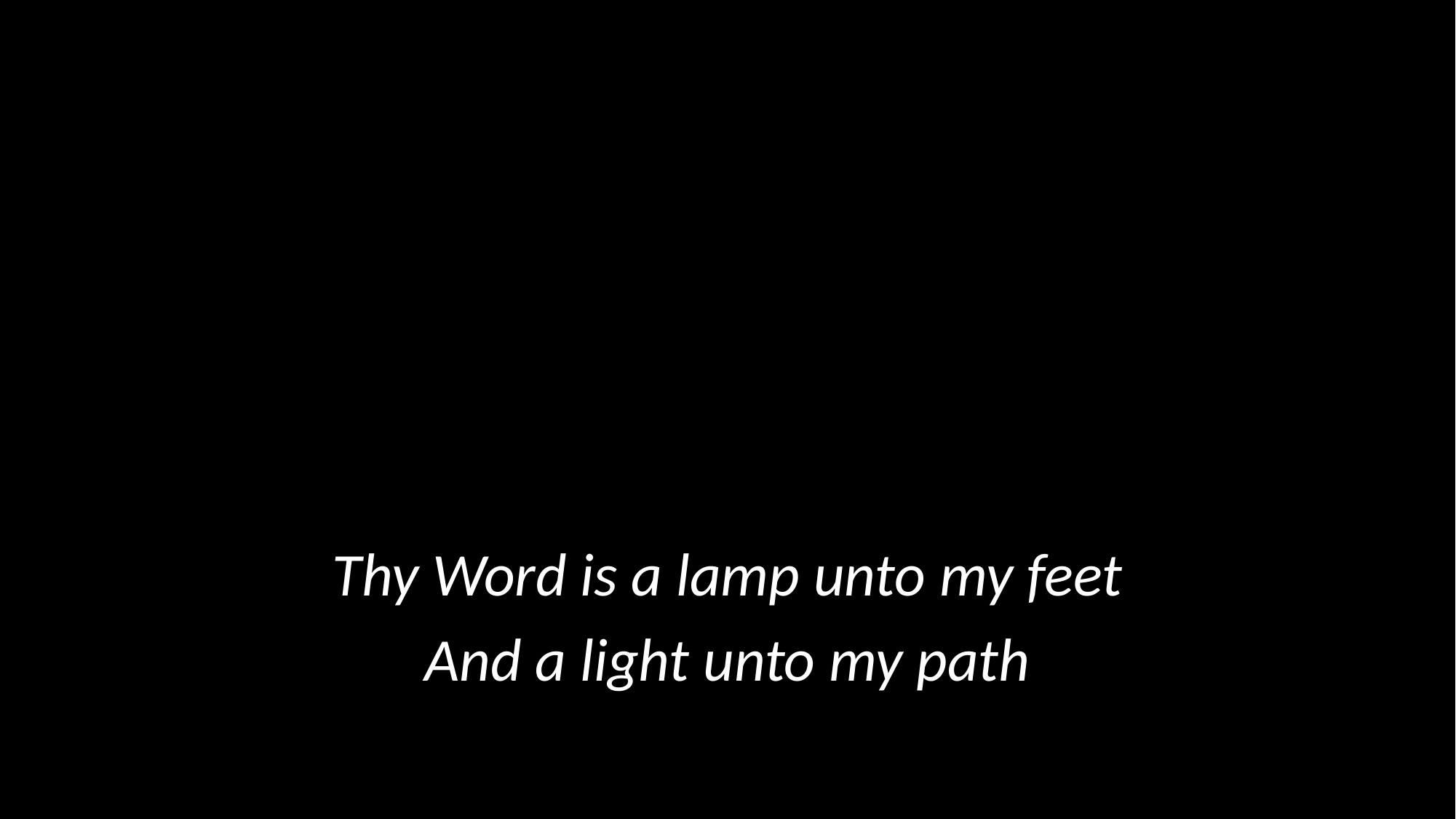

Thy Word is a lamp unto my feet
And a light unto my path